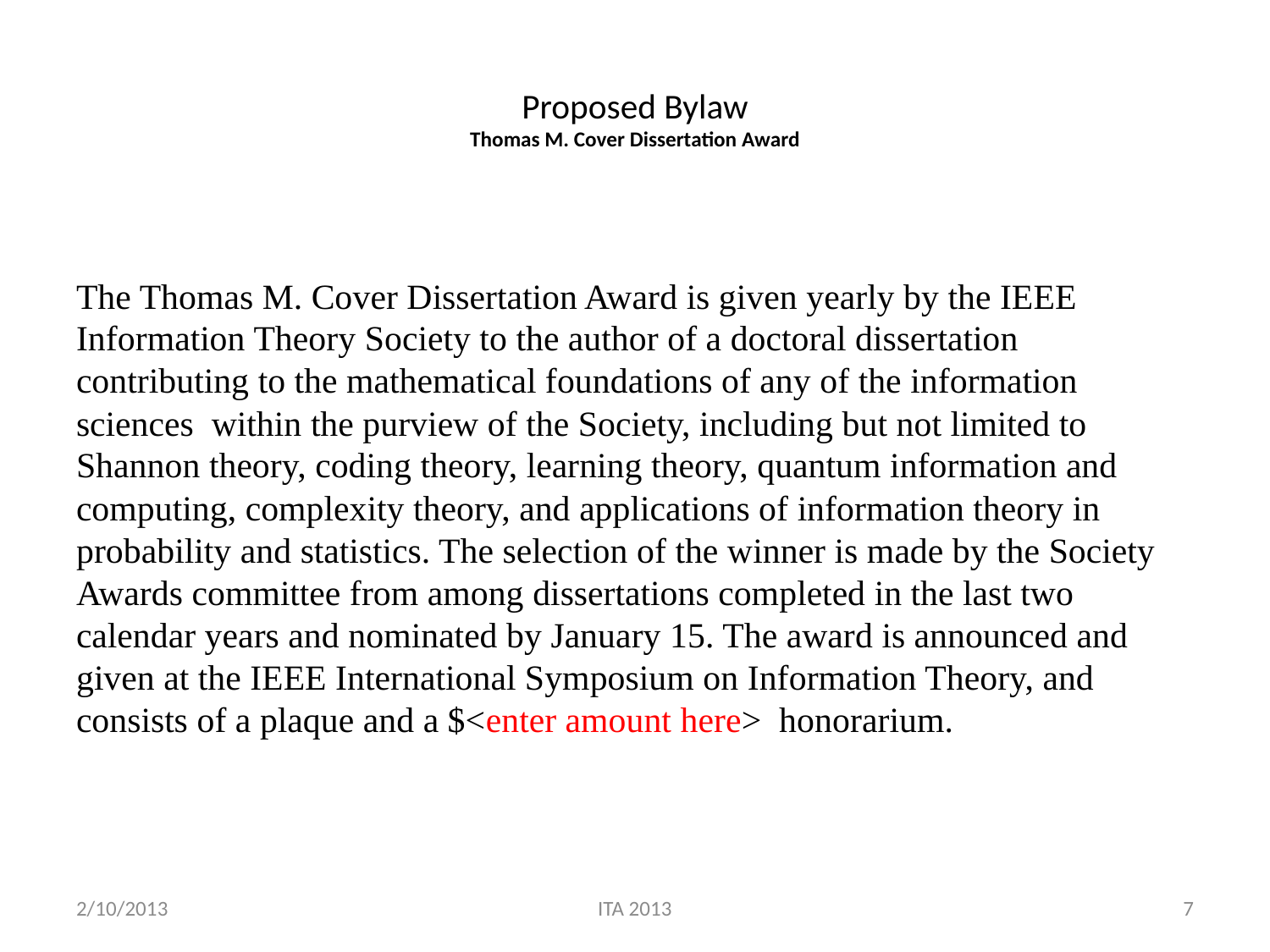

# Proposed Bylaw Thomas M. Cover Dissertation Award

The Thomas M. Cover Dissertation Award is given yearly by the IEEE Information Theory Society to the author of a doctoral dissertation contributing to the mathematical foundations of any of the information sciences  within the purview of the Society, including but not limited to Shannon theory, coding theory, learning theory, quantum information and computing, complexity theory, and applications of information theory in probability and statistics. The selection of the winner is made by the Society Awards committee from among dissertations completed in the last two calendar years and nominated by January 15. The award is announced and given at the IEEE International Symposium on Information Theory, and consists of a plaque and a $<enter amount here>  honorarium.

2/10/2013
ITA 2013
7